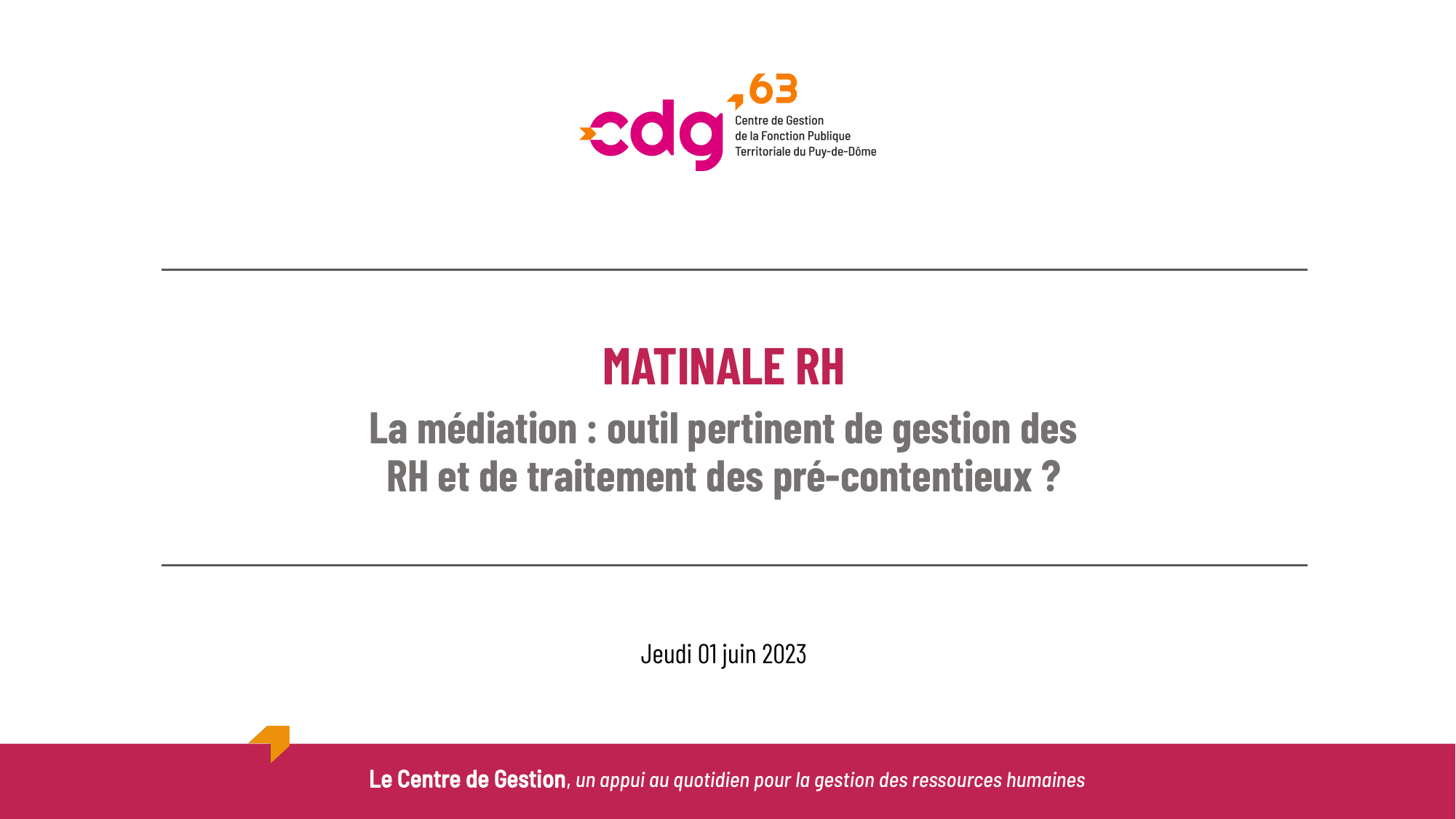

MATINALE RH
La médiation : outil pertinent de gestion des RH et de traitement des pré-contentieux ?
Jeudi 01 juin 2023